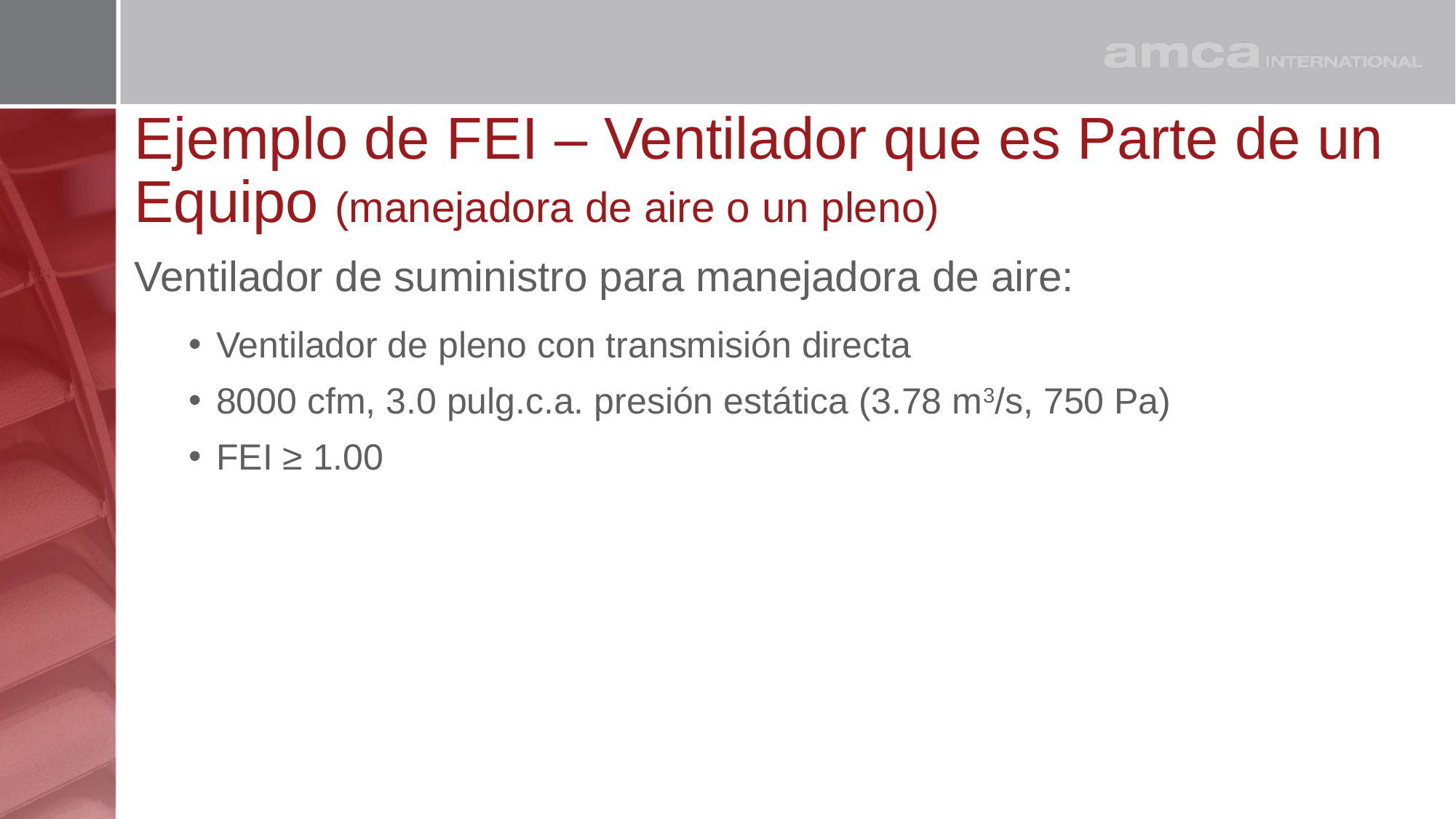

# Ejemplo de FEI – Ventilador que es Parte de un Equipo (manejadora de aire o un pleno)
Ventilador de suministro para manejadora de aire:
Ventilador de pleno con transmisión directa
8000 cfm, 3.0 pulg.c.a. presión estática (3.78 m3/s, 750 Pa)
FEI ≥ 1.00